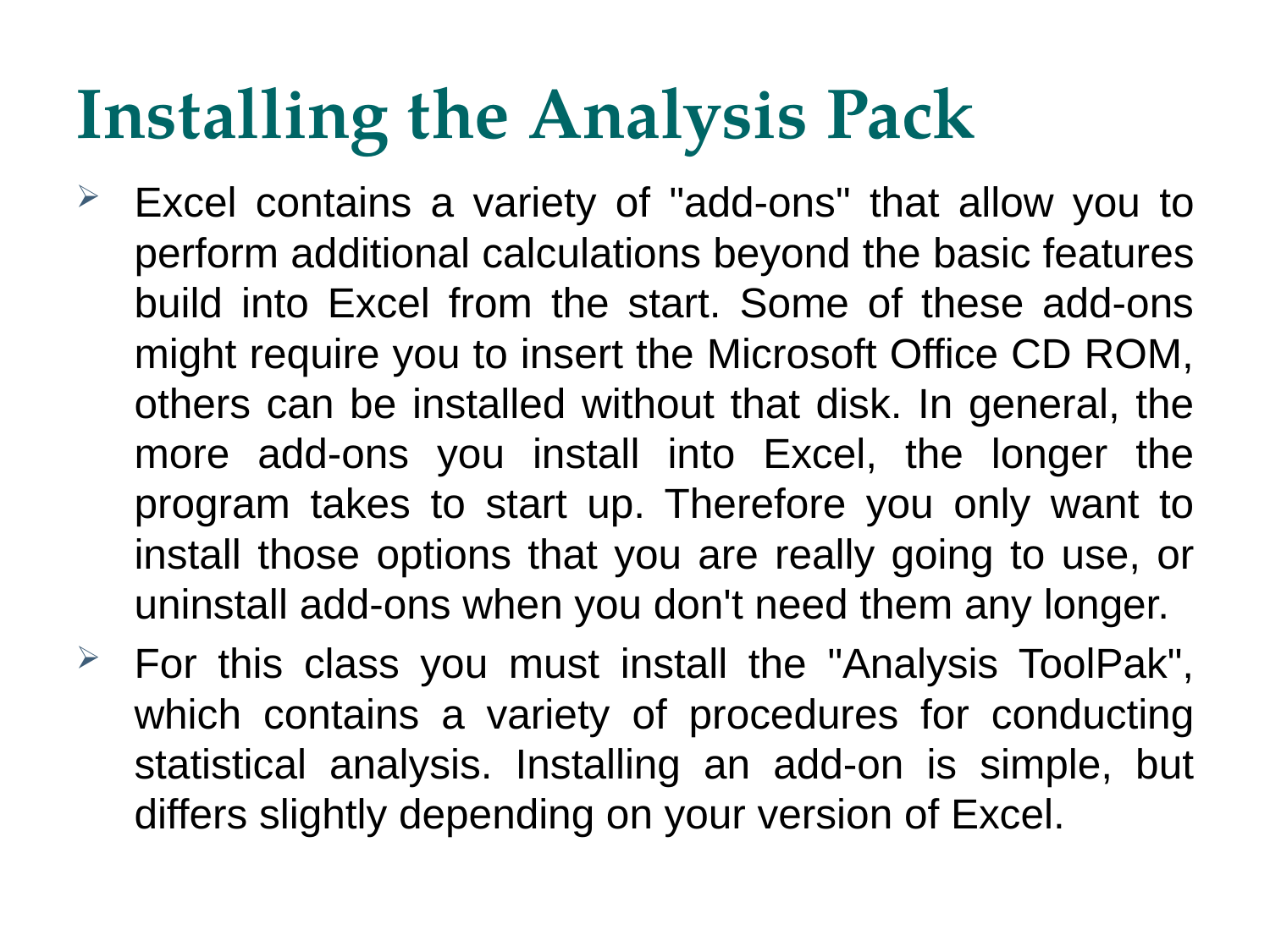

# Installing the Analysis Pack
Excel contains a variety of "add-ons" that allow you to perform additional calculations beyond the basic features build into Excel from the start. Some of these add-ons might require you to insert the Microsoft Office CD ROM, others can be installed without that disk. In general, the more add-ons you install into Excel, the longer the program takes to start up. Therefore you only want to install those options that you are really going to use, or uninstall add-ons when you don't need them any longer.
For this class you must install the "Analysis ToolPak", which contains a variety of procedures for conducting statistical analysis. Installing an add-on is simple, but differs slightly depending on your version of Excel.